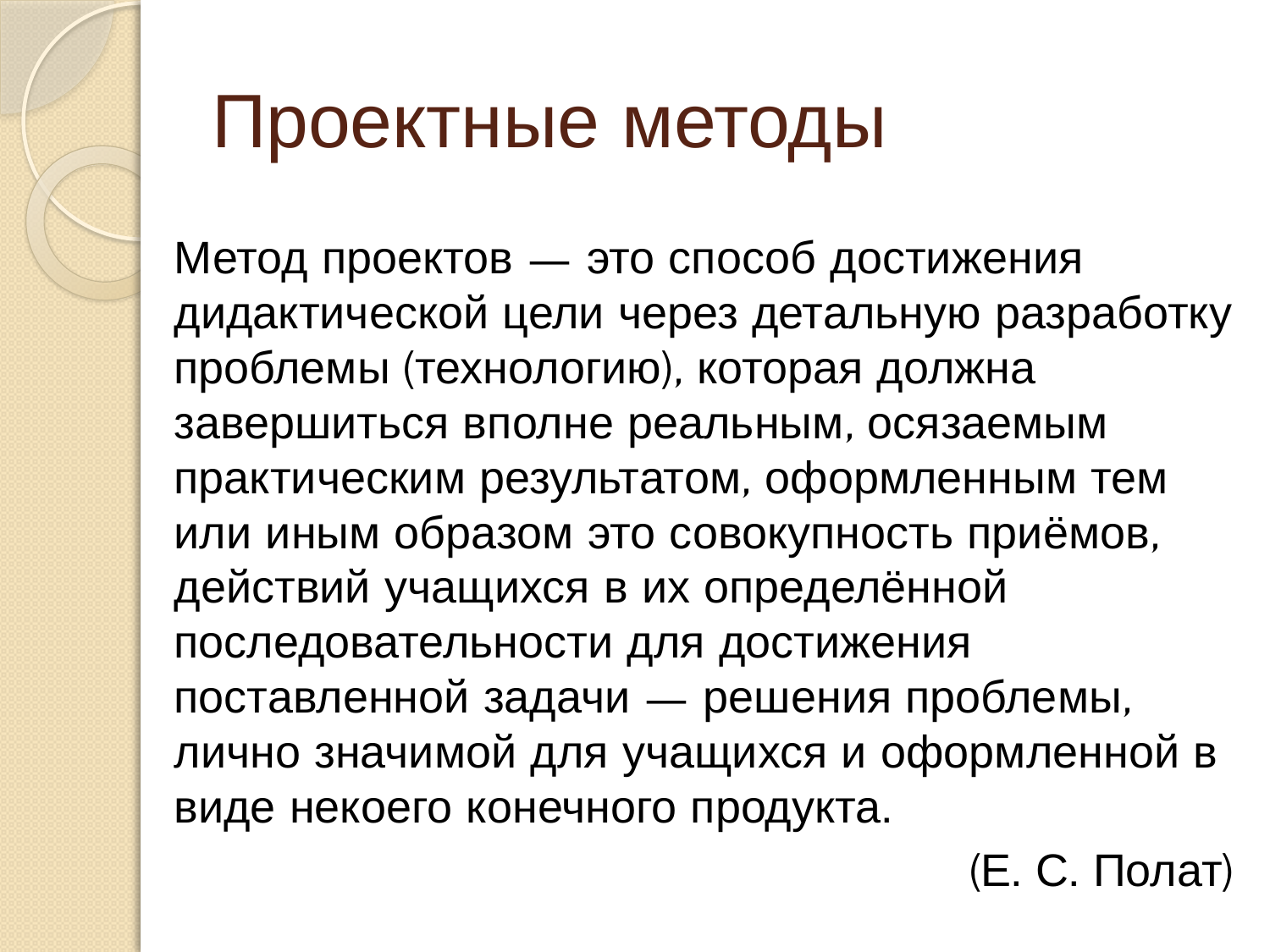

# Проектные методы
	Метод проектов — это способ достижения дидактической цели через детальную разработку проблемы (технологию), которая должна завершиться вполне реальным, осязаемым практическим результатом, оформленным тем или иным образом это совокупность приёмов, действий учащихся в их определённой последовательности для достижения поставленной задачи — решения проблемы, лично значимой для учащихся и оформленной в виде некоего конечного продукта.
 (Е. С. Полат)